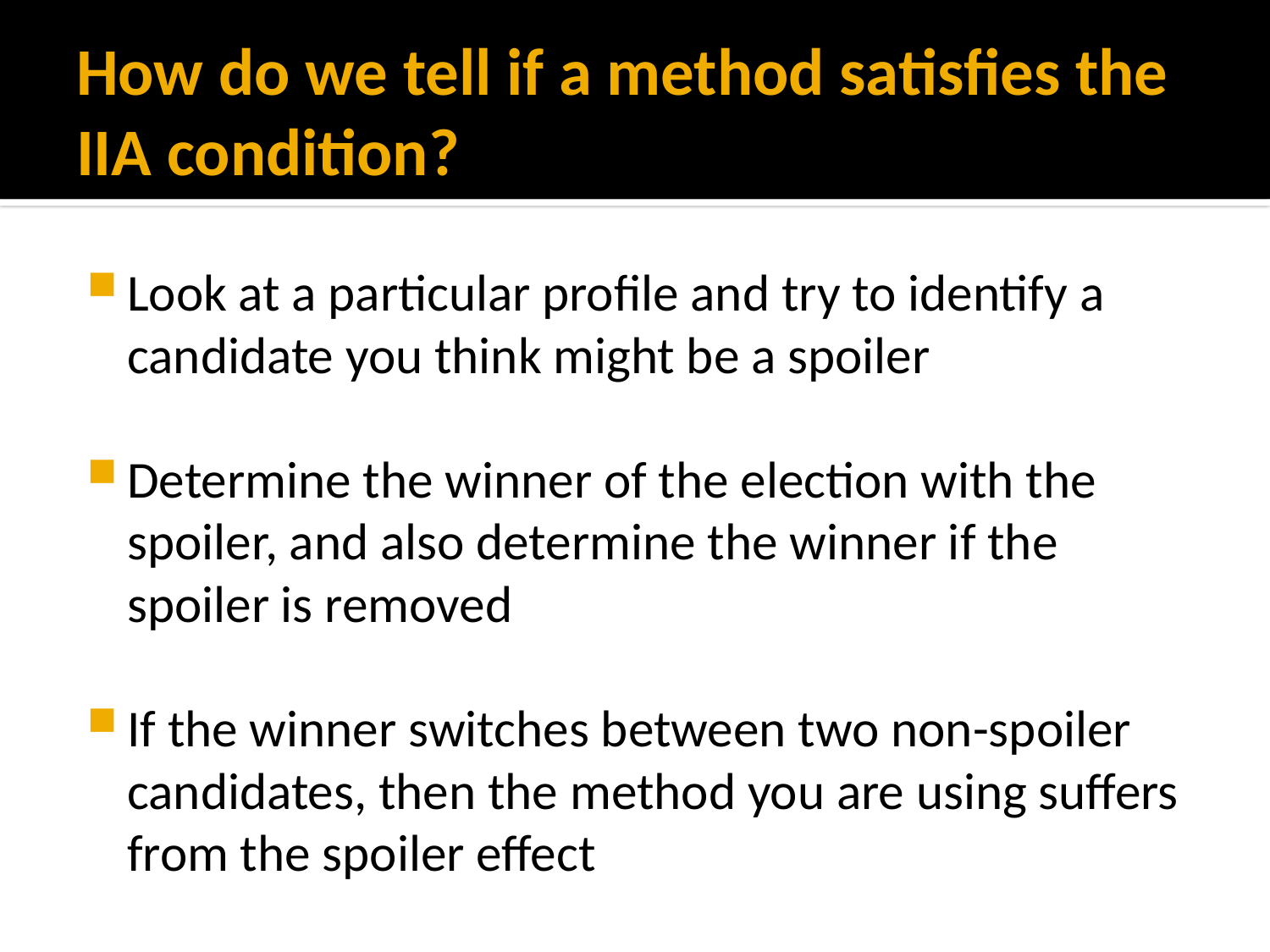

# How do we tell if a method satisfies the IIA condition?
Look at a particular profile and try to identify a candidate you think might be a spoiler

Determine the winner of the election with the spoiler, and also determine the winner if the spoiler is removed

If the winner switches between two non-spoiler candidates, then the method you are using suffers from the spoiler effect